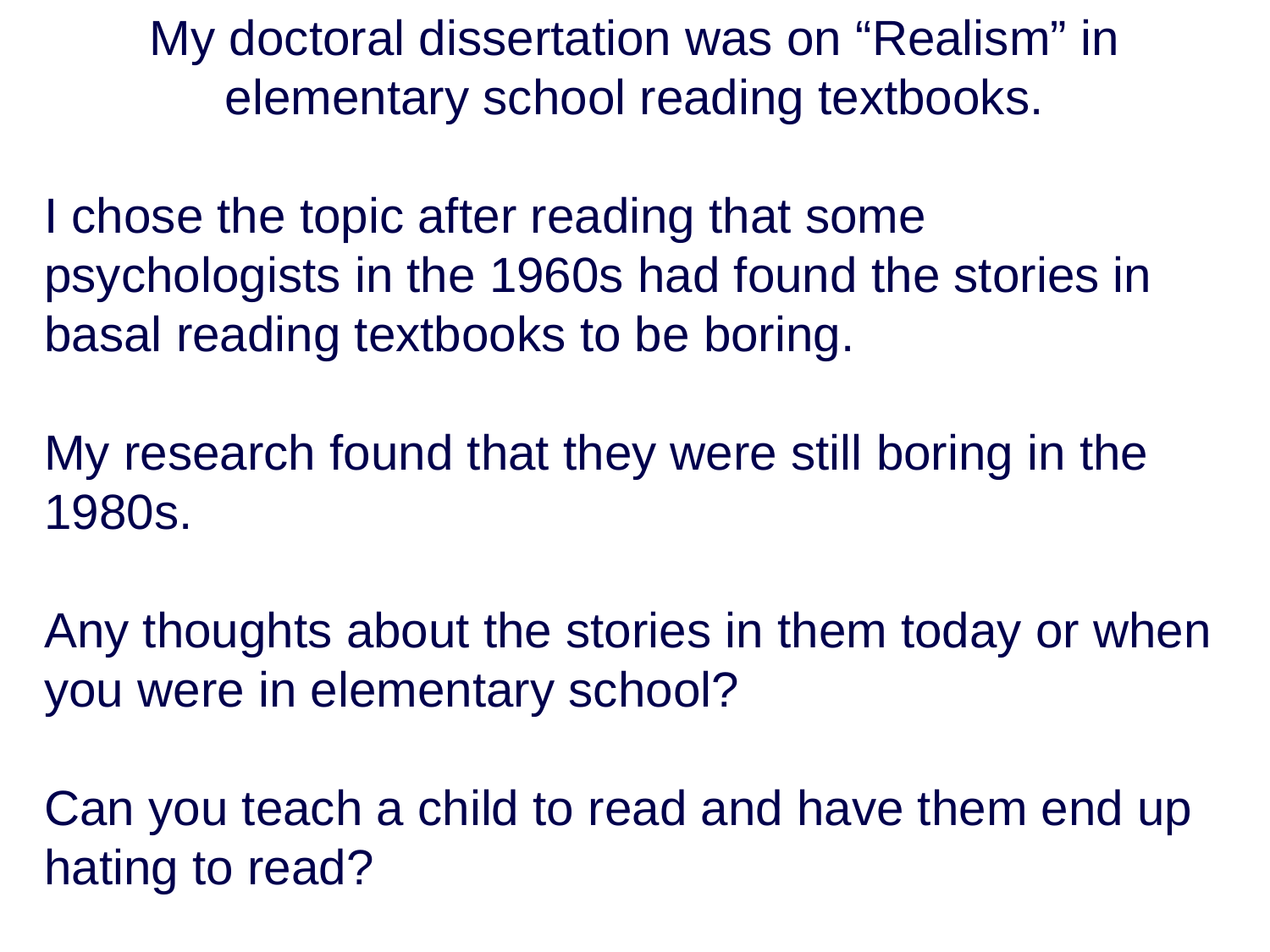

My doctoral dissertation was on “Realism” in elementary school reading textbooks.

I chose the topic after reading that some psychologists in the 1960s had found the stories in basal reading textbooks to be boring.

My research found that they were still boring in the 1980s.

Any thoughts about the stories in them today or when you were in elementary school?

Can you teach a child to read and have them end up hating to read?

4